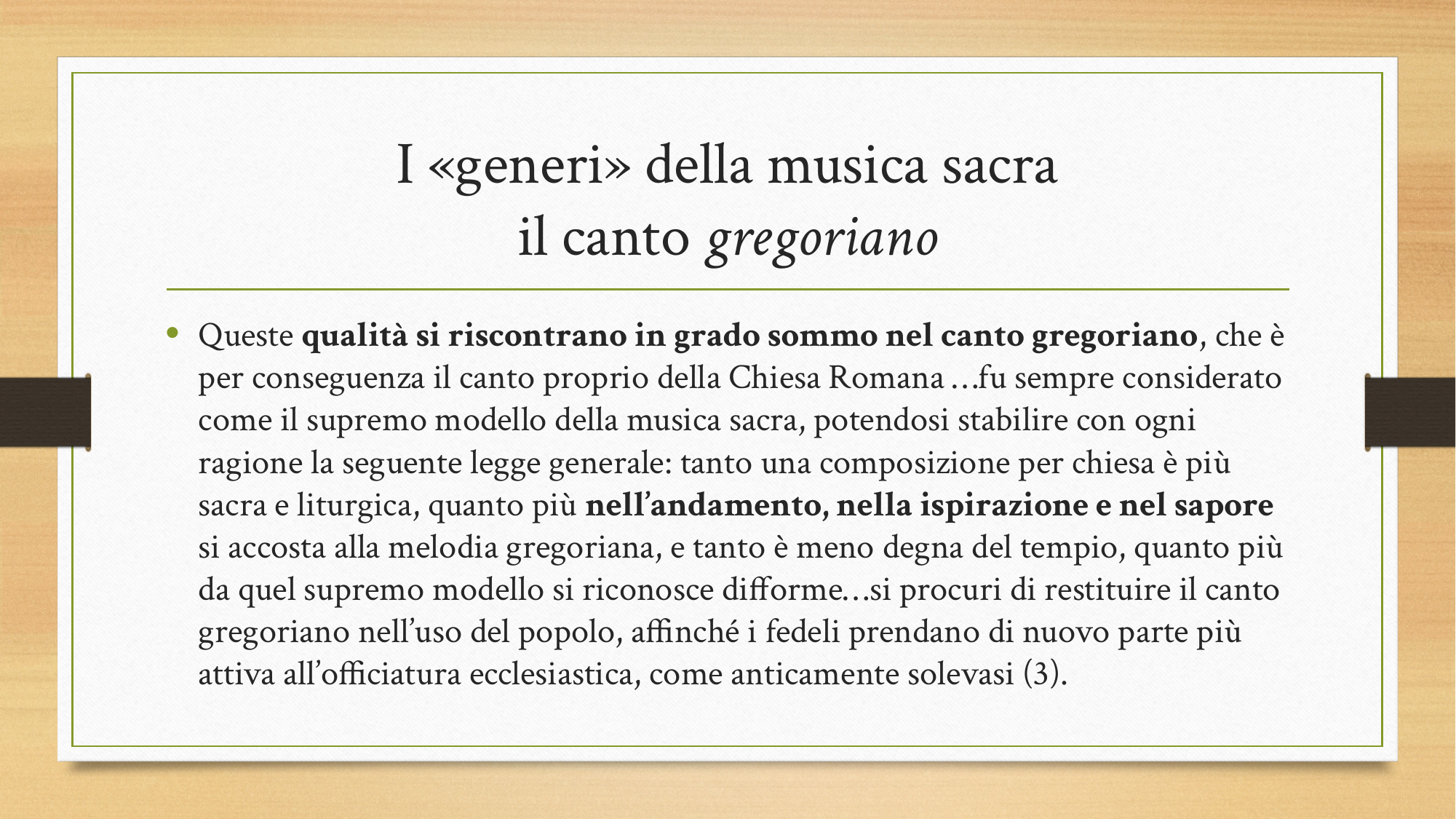

# I «generi» della musica sacra il canto gregoriano
Queste qualità si riscontrano in grado sommo nel canto gregoriano, che è per conseguenza il canto proprio della Chiesa Romana …fu sempre considerato come il supremo modello della musica sacra, potendosi stabilire con ogni ragione la seguente legge generale: tanto una composizione per chiesa è più sacra e liturgica, quanto più nell’andamento, nella ispirazione e nel sapore si accosta alla melodia gregoriana, e tanto è meno degna del tempio, quanto più da quel supremo modello si riconosce difforme…si procuri di restituire il canto gregoriano nell’uso del popolo, affinché i fedeli prendano di nuovo parte più attiva all’officiatura ecclesiastica, come anticamente solevasi (3).